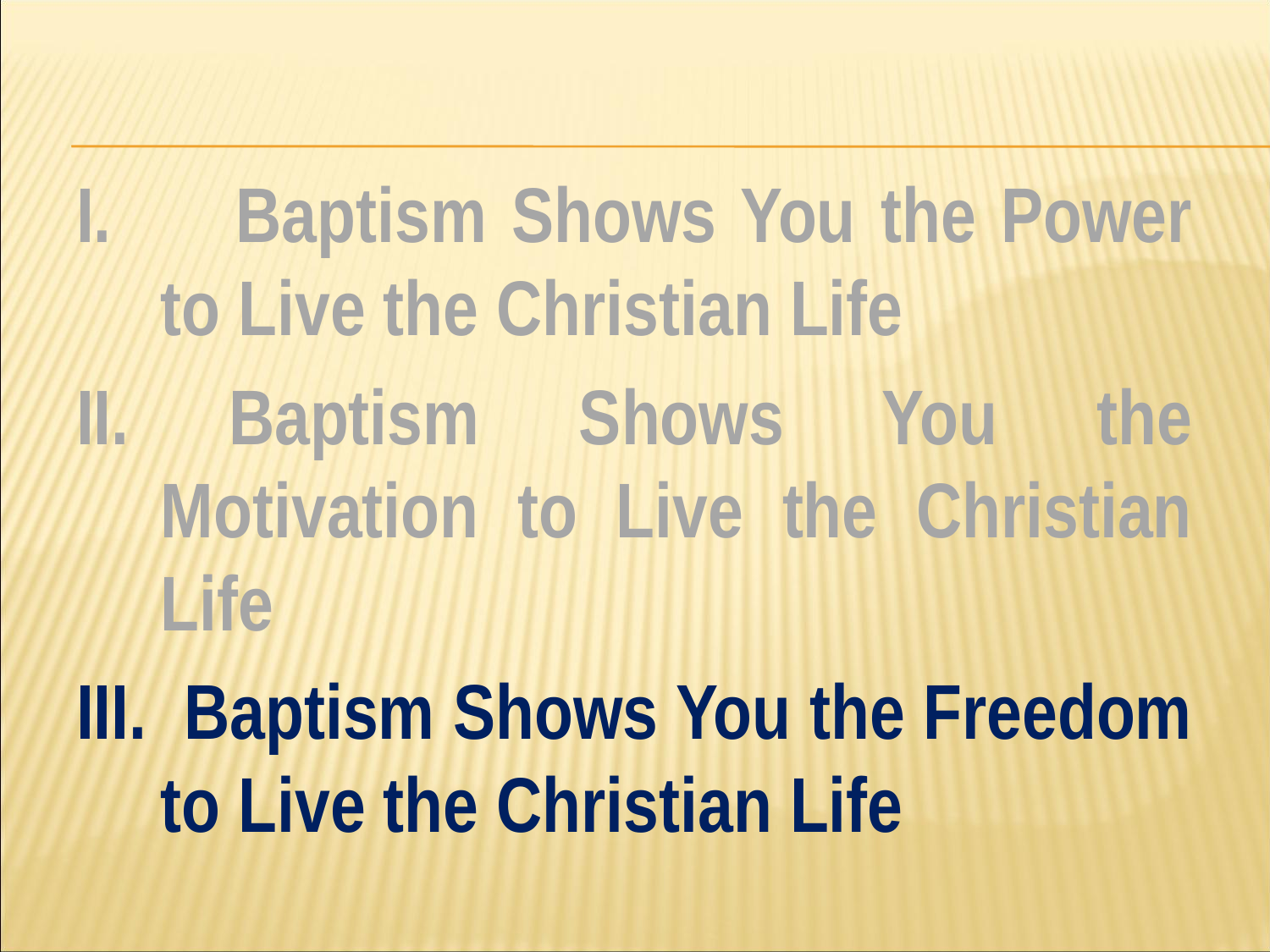

#
I.     Baptism Shows You the Power to Live the Christian Life
II. Baptism Shows You the Motivation to Live the Christian Life
III.  Baptism Shows You the Freedom to Live the Christian Life